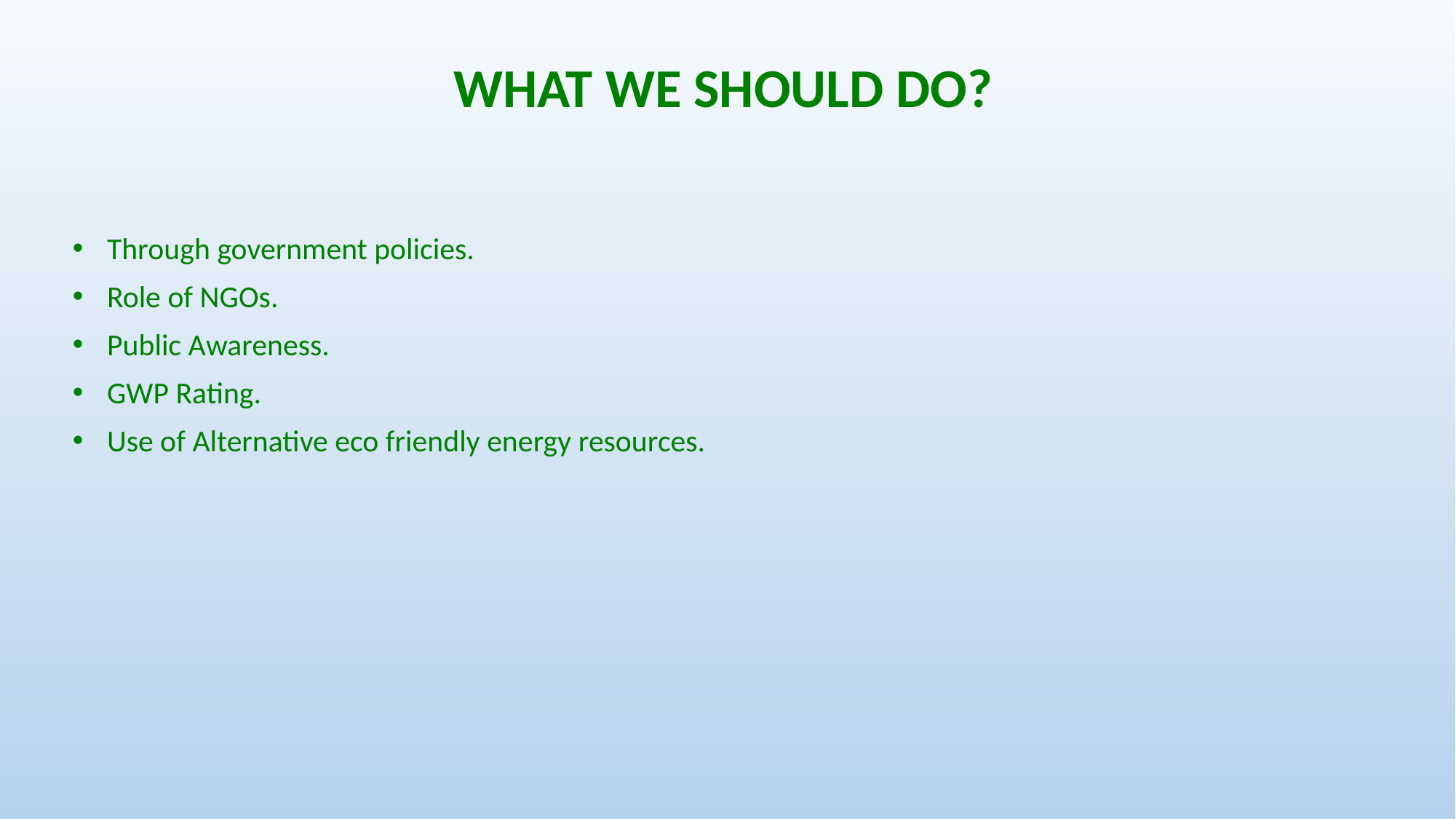

# WHAT WE SHOULD DO?

Through government policies.
Role of NGOs.
Public Awareness.
GWP Rating.
Use of Alternative eco friendly energy resources.